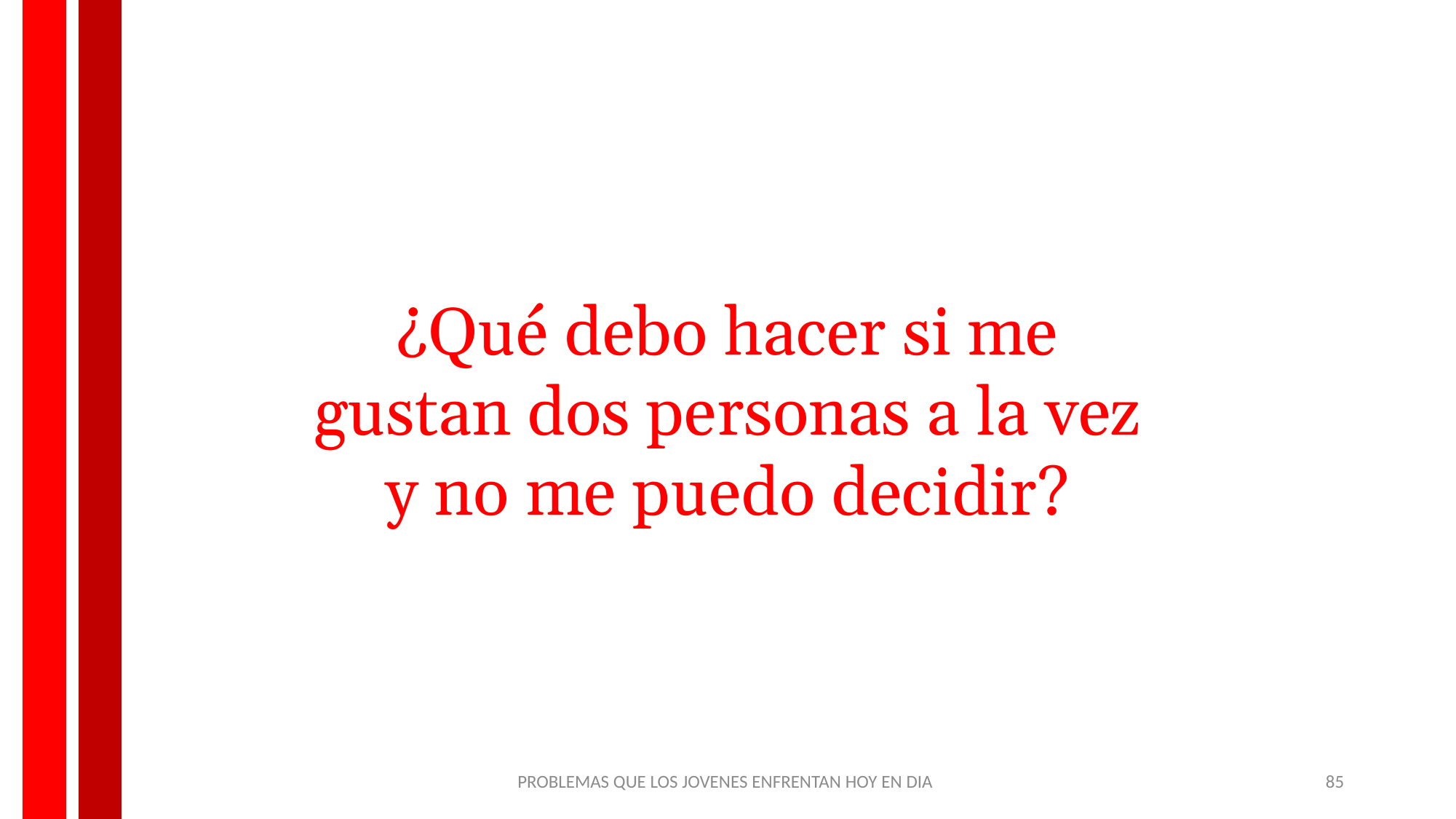

¿Qué debo hacer si me gustan dos personas a la vez y no me puedo decidir?

PROBLEMAS QUE LOS JOVENES ENFRENTAN HOY EN DIA
85